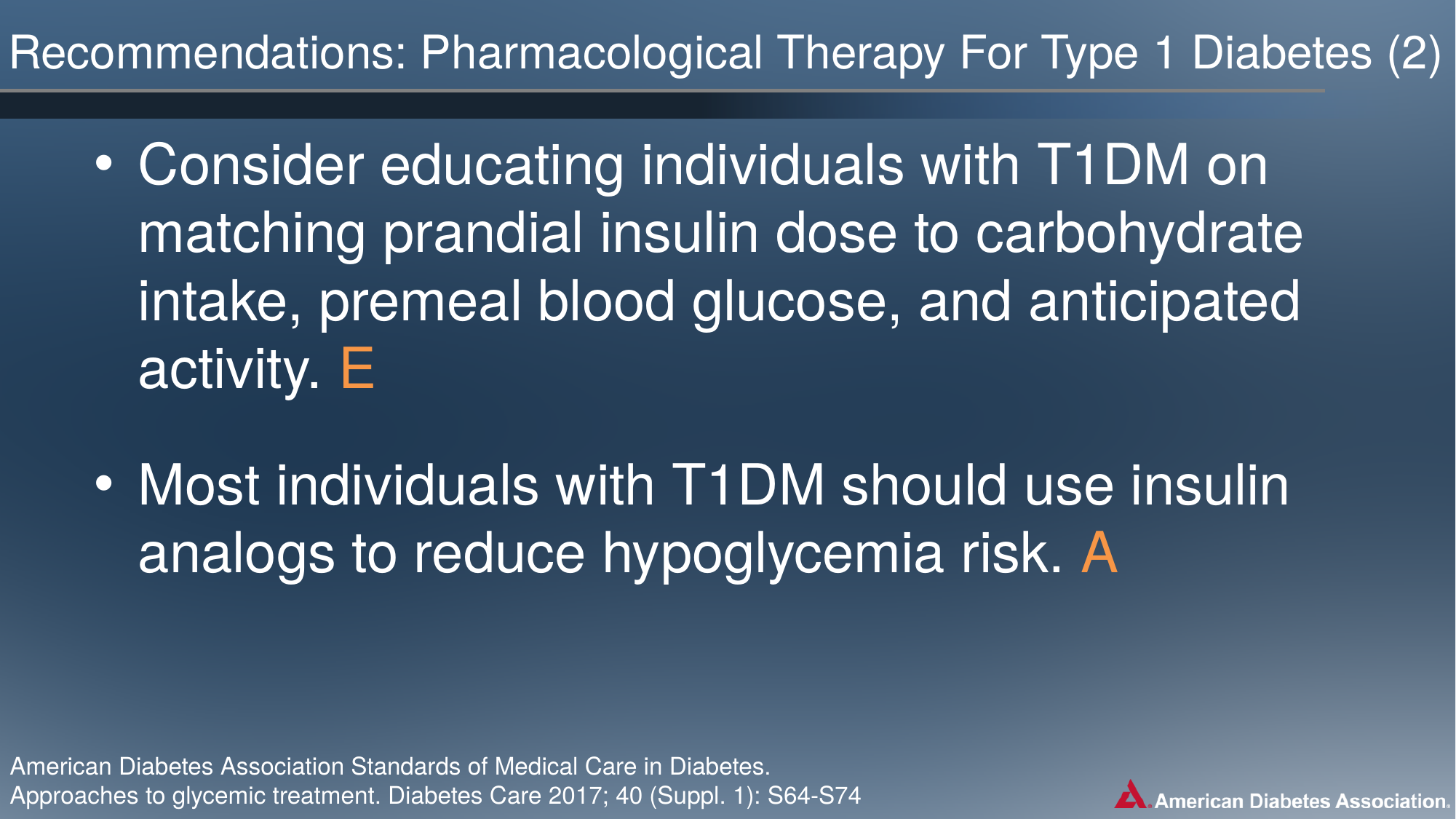

# Recommendations: Pharmacological Therapy For Type 1 Diabetes (2)
Consider educating individuals with T1DM on matching prandial insulin dose to carbohydrate intake, premeal blood glucose, and anticipated activity. E
Most individuals with T1DM should use insulin analogs to reduce hypoglycemia risk. A
American Diabetes Association Standards of Medical Care in Diabetes.
Approaches to glycemic treatment. Diabetes Care 2017; 40 (Suppl. 1): S64-S74